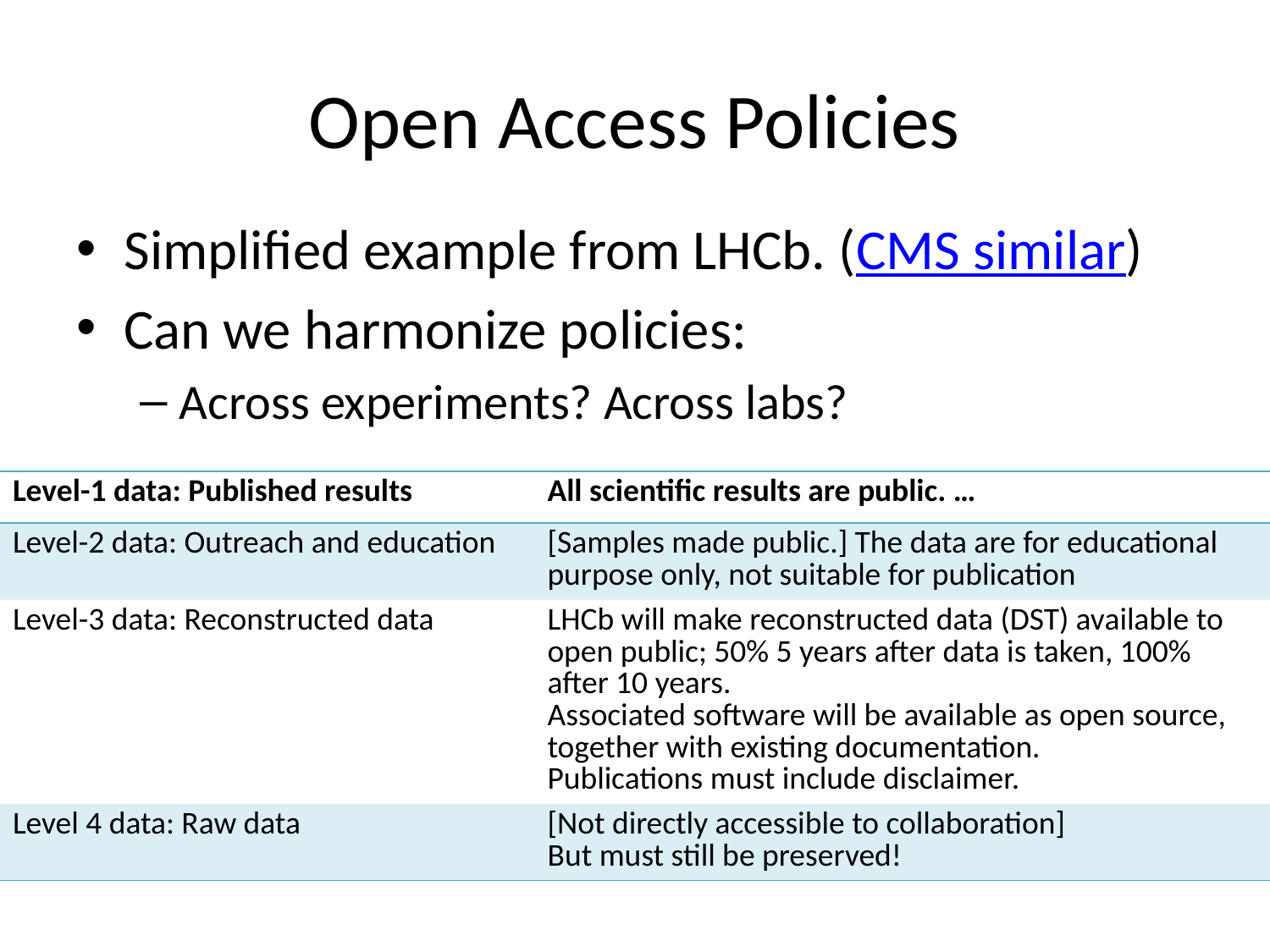

# Open Access Policies
Simplified example from LHCb. (CMS similar)
Can we harmonize policies:
Across experiments? Across labs?
| Level-1 data: Published results | All scientific results are public. … |
| --- | --- |
| Level-2 data: Outreach and education | [Samples made public.] The data are for educational purpose only, not suitable for publication |
| Level-3 data: Reconstructed data | LHCb will make reconstructed data (DST) available to open public; 50% 5 years after data is taken, 100% after 10 years. Associated software will be available as open source, together with existing documentation. Publications must include disclaimer. |
| Level 4 data: Raw data | [Not directly accessible to collaboration] But must still be preserved! |